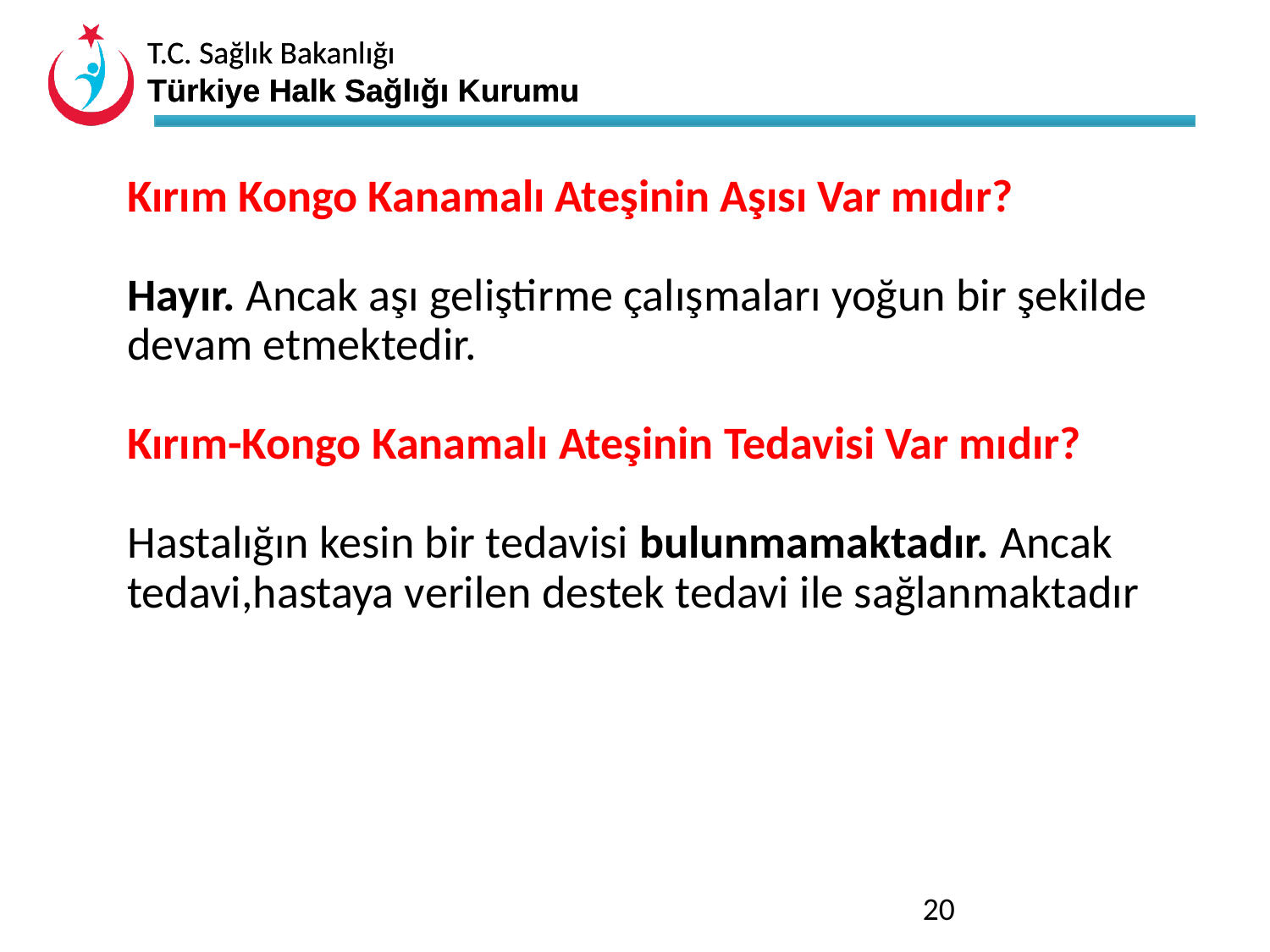

Kırım Kongo Kanamalı Ateşinin Aşısı Var mıdır?

Hayır. Ancak aşı geliştirme çalışmaları yoğun bir şekilde devam etmektedir.

Kırım-Kongo Kanamalı Ateşinin Tedavisi Var mıdır?
Hastalığın kesin bir tedavisi bulunmamaktadır. Ancak  tedavi,hastaya verilen destek tedavi ile sağlanmaktadır

20